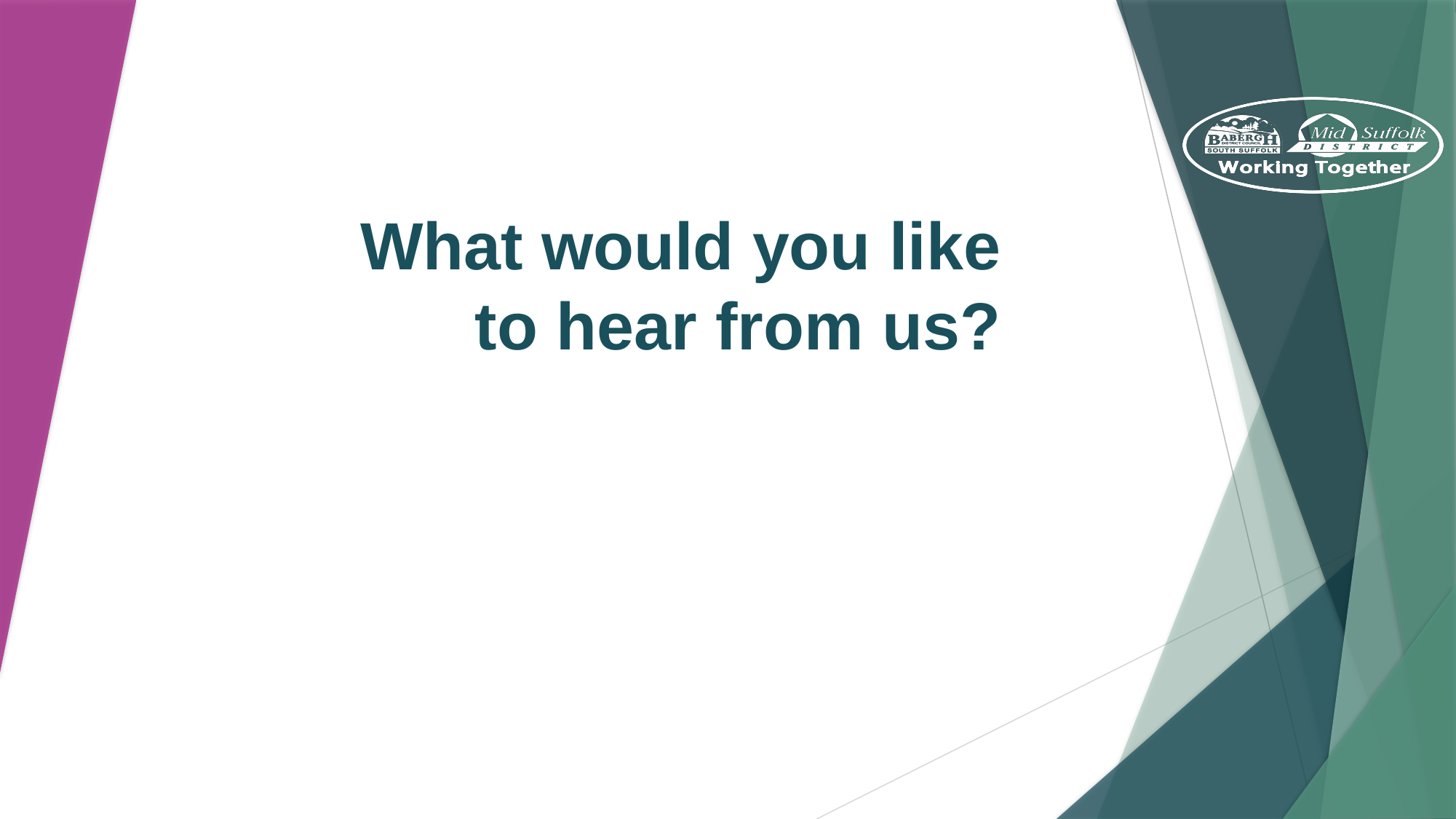

# What would you like to hear from us?